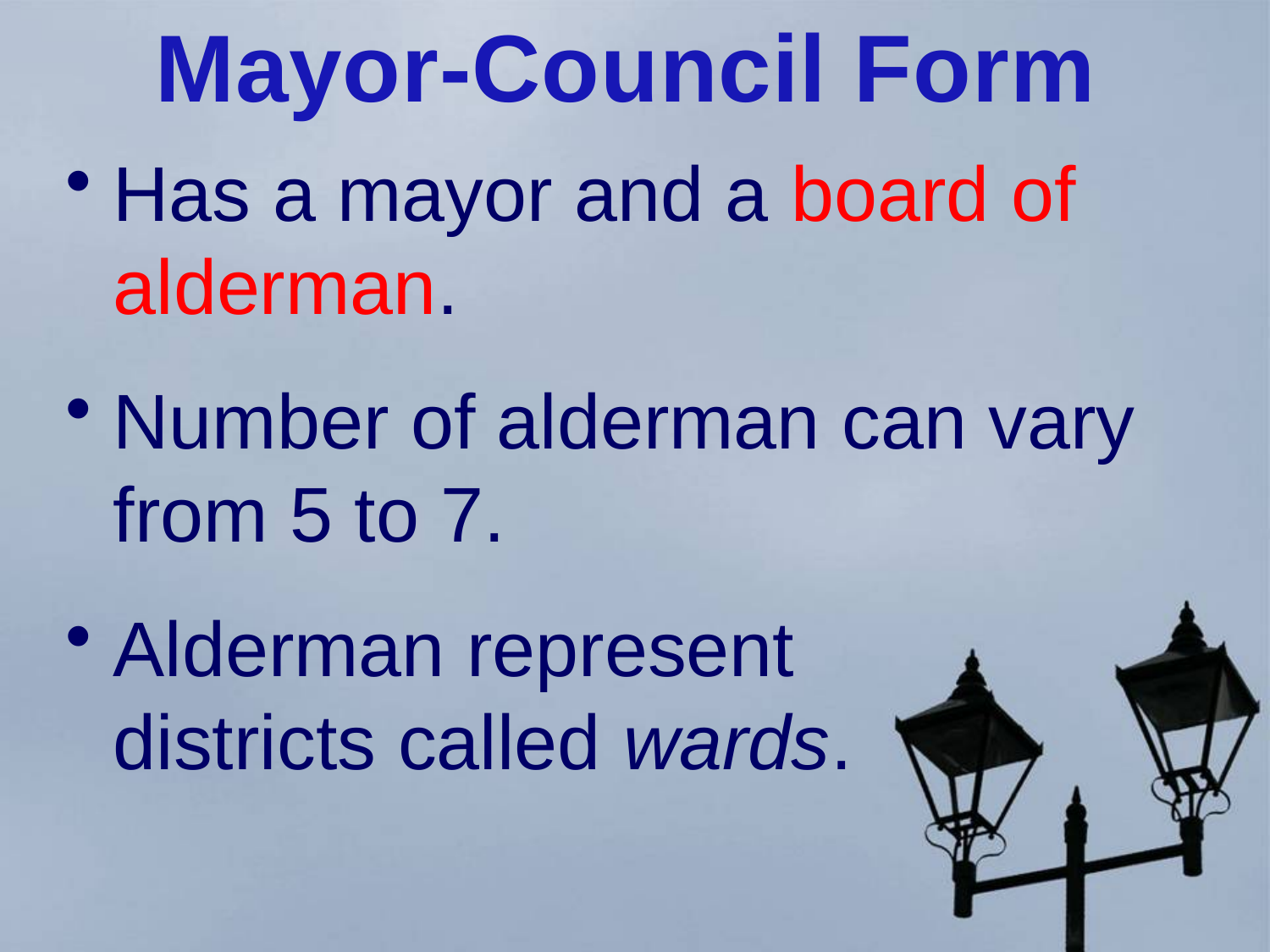

Mayor-Council Form
Has a mayor and a board of alderman.

Number of alderman can vary from 5 to 7.

Alderman represent       districts called wards.